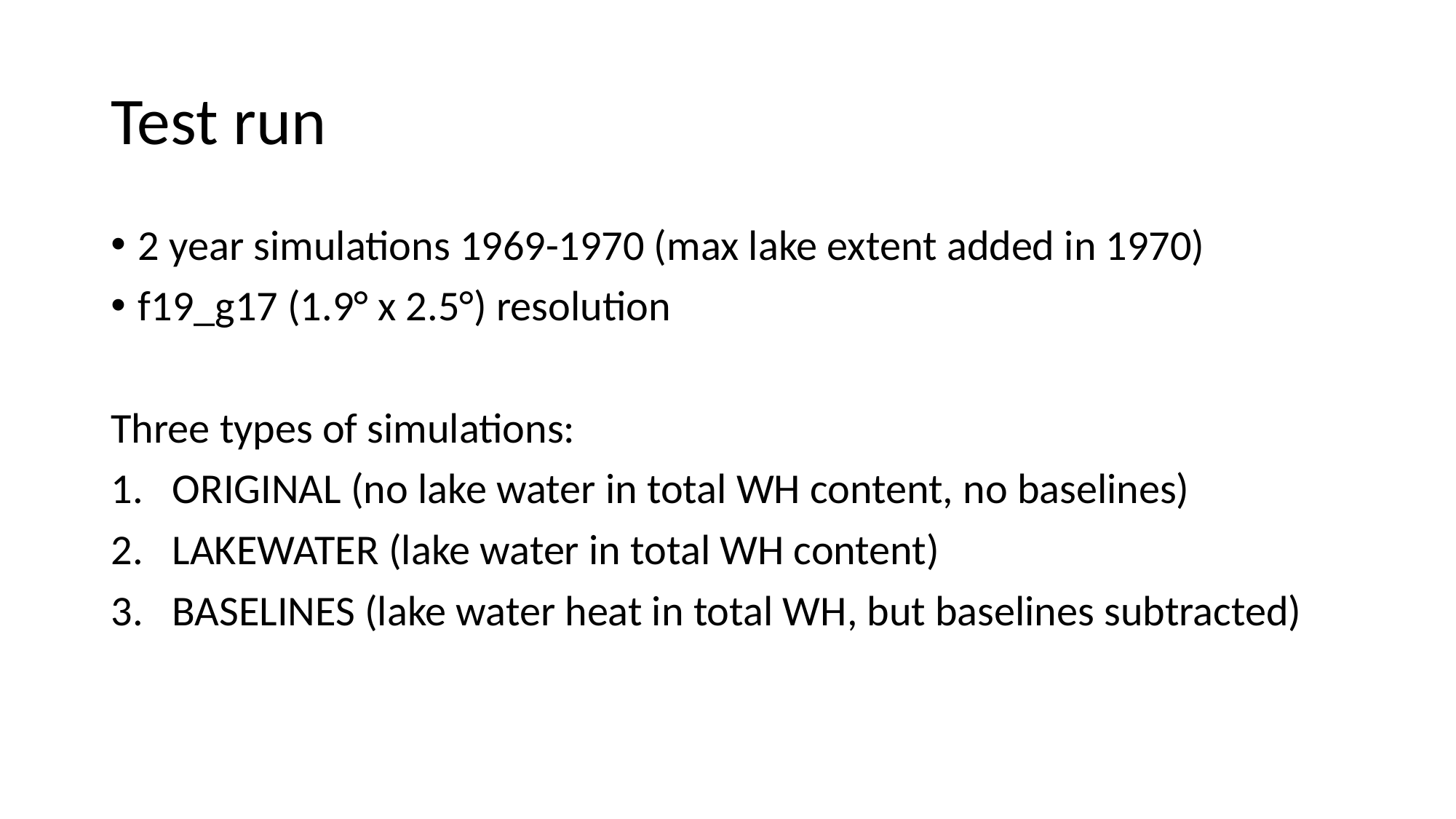

# Test run
2 year simulations 1969-1970 (max lake extent added in 1970)
f19_g17 (1.9° x 2.5°) resolution

Three types of simulations:
ORIGINAL (no lake water in total WH content, no baselines)
LAKEWATER (lake water in total WH content)
BASELINES (lake water heat in total WH, but baselines subtracted)